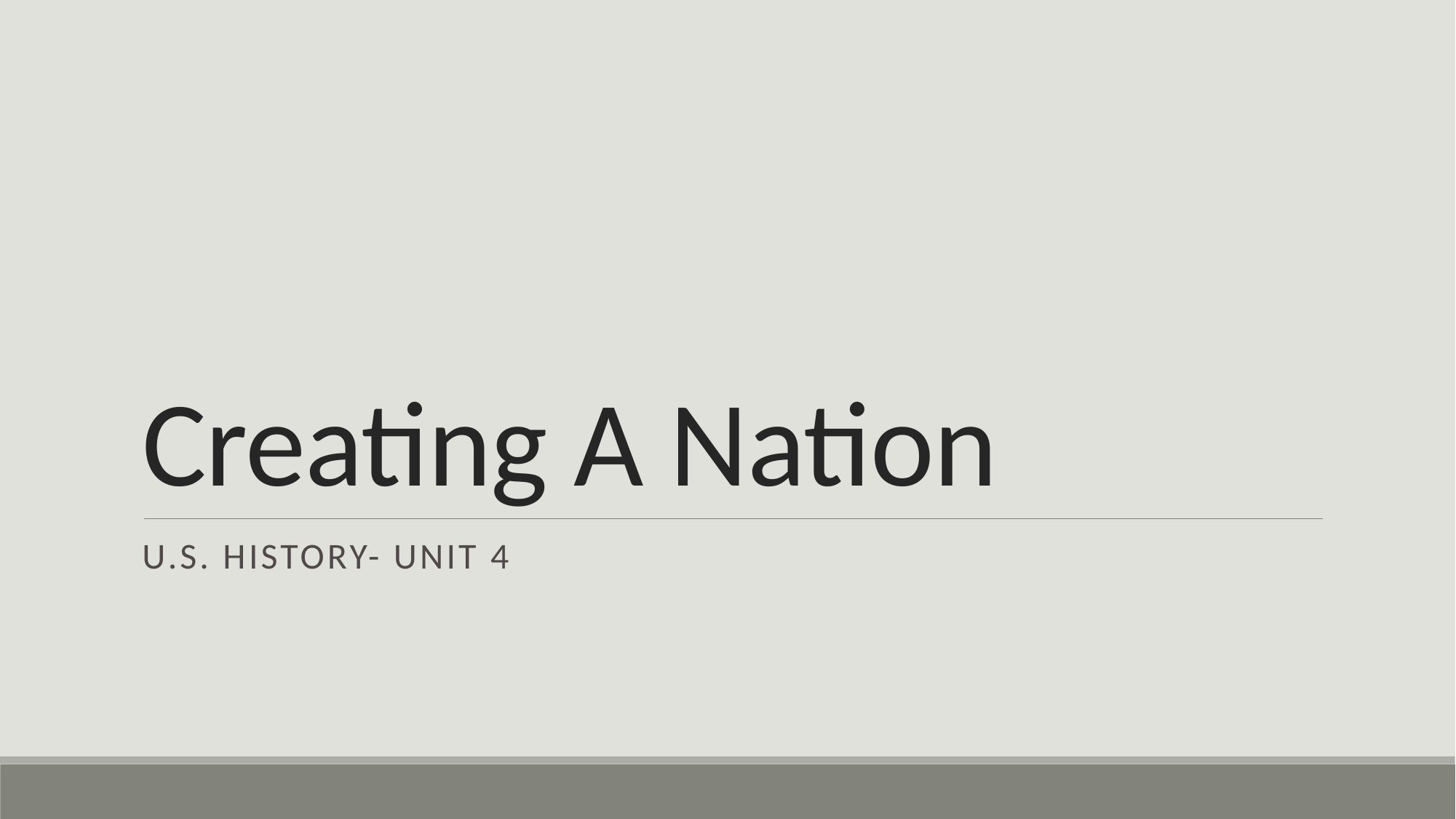

# Creating A Nation
U.S. History- Unit 4